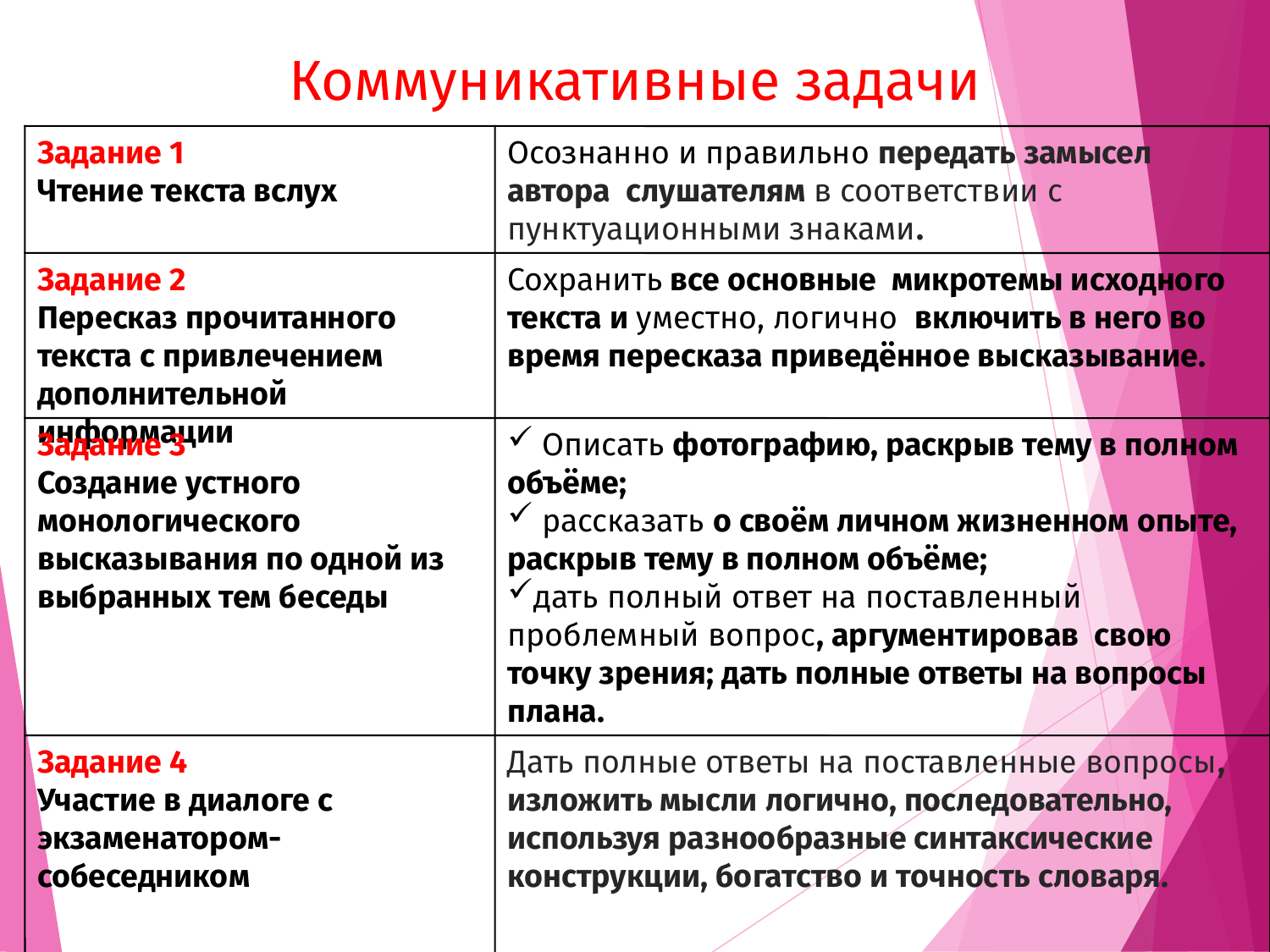

Коммуникативные задачи
Задание 1
Чтение текста вслух

Осознанно и правильно передать замысел автора  слушателям в соответствии с пунктуационными знаками.

Задание 2
Пересказ прочитанного текста с привлечением дополнительной информации

Сохранить все основные  микротемы исходного текста и уместно, логично  включить в него во время пересказа приведённое высказывание.
Задание 3
Создание устного монологического высказывания по одной из выбранных тем беседы

 Описать фотографию, раскрыв тему в полном объёме;
 рассказать о своём личном жизненном опыте, раскрыв тему в полном объёме;
дать полный ответ на поставленный проблемный вопрос, аргументировав  свою точку зрения; дать полные ответы на вопросы плана.
Задание 4
Участие в диалоге с экзаменатором-собеседником

Дать полные ответы на поставленные вопросы, изложить мысли логично, последовательно, используя разнообразные синтаксические конструкции, богатство и точность словаря.